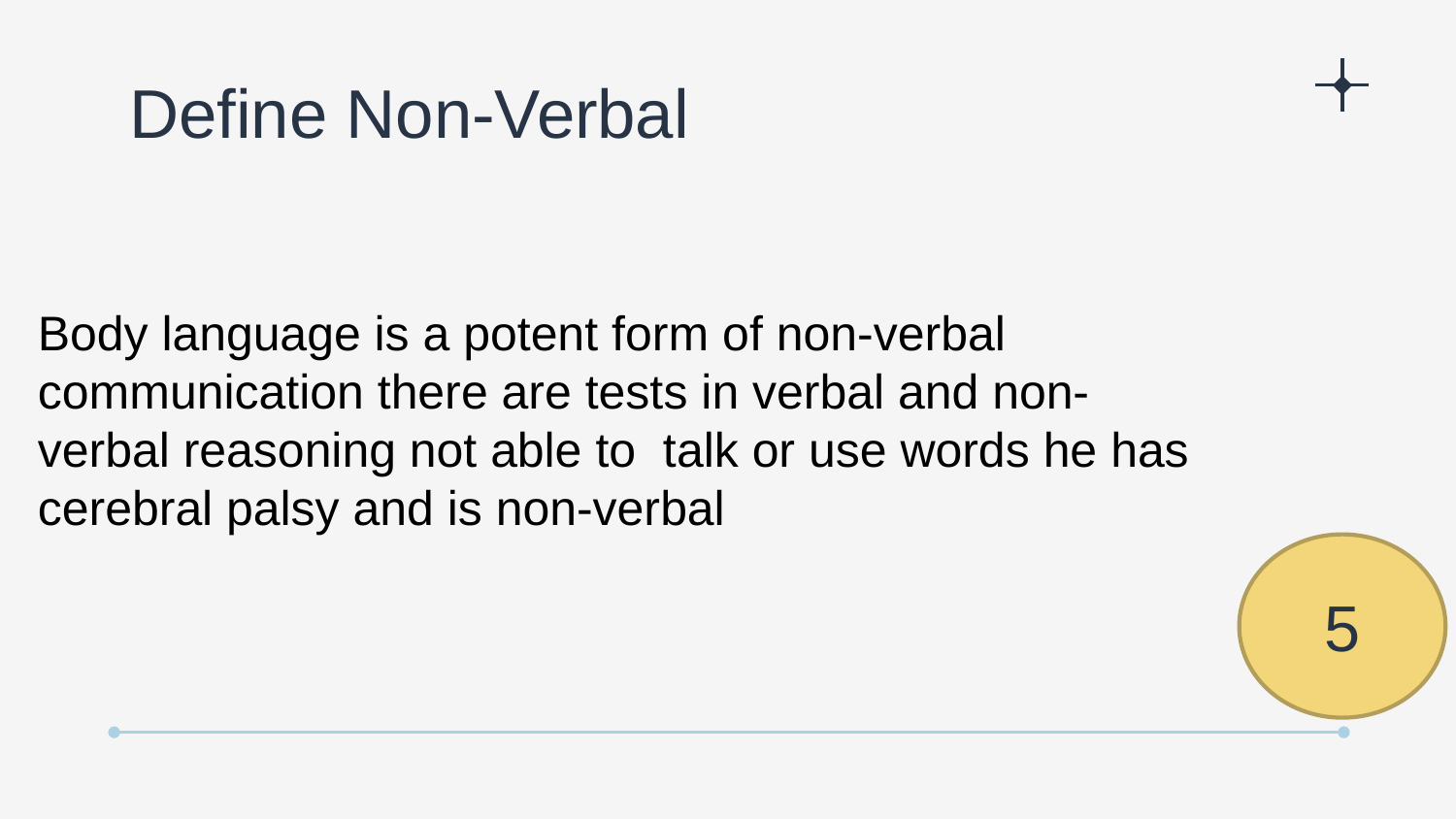

# Define Non-Verbal

Body language is a potent form of non-verbal communication there are tests in verbal and non-verbal reasoning not able to  talk or use words he has cerebral palsy and is non-verbal
5